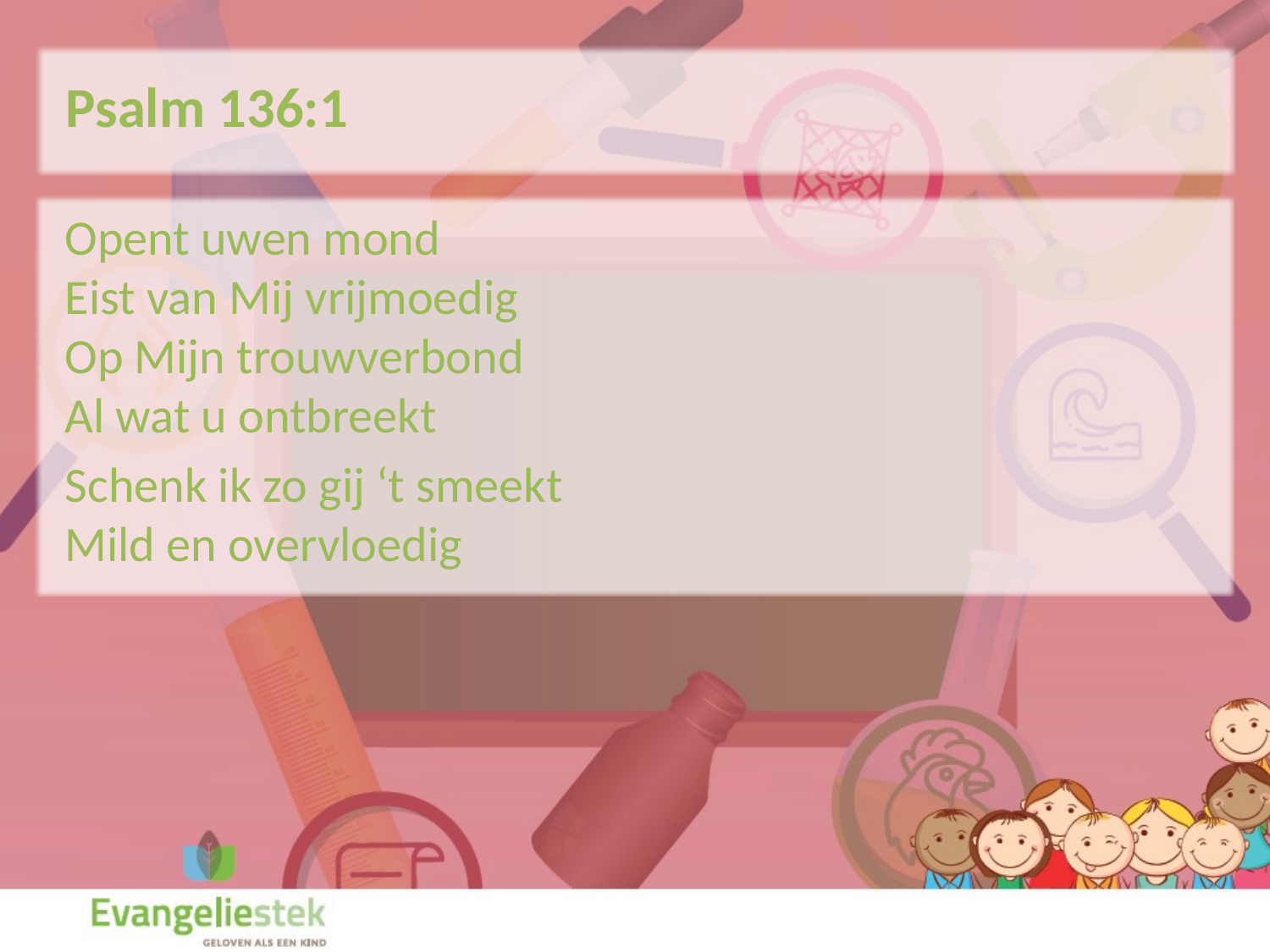

Psalm 136:1
Opent uwen mond
Eist van Mij vrijmoedig
Op Mijn trouwverbond
Al wat u ontbreekt
Schenk ik zo gij ‘t smeekt
Mild en overvloedig